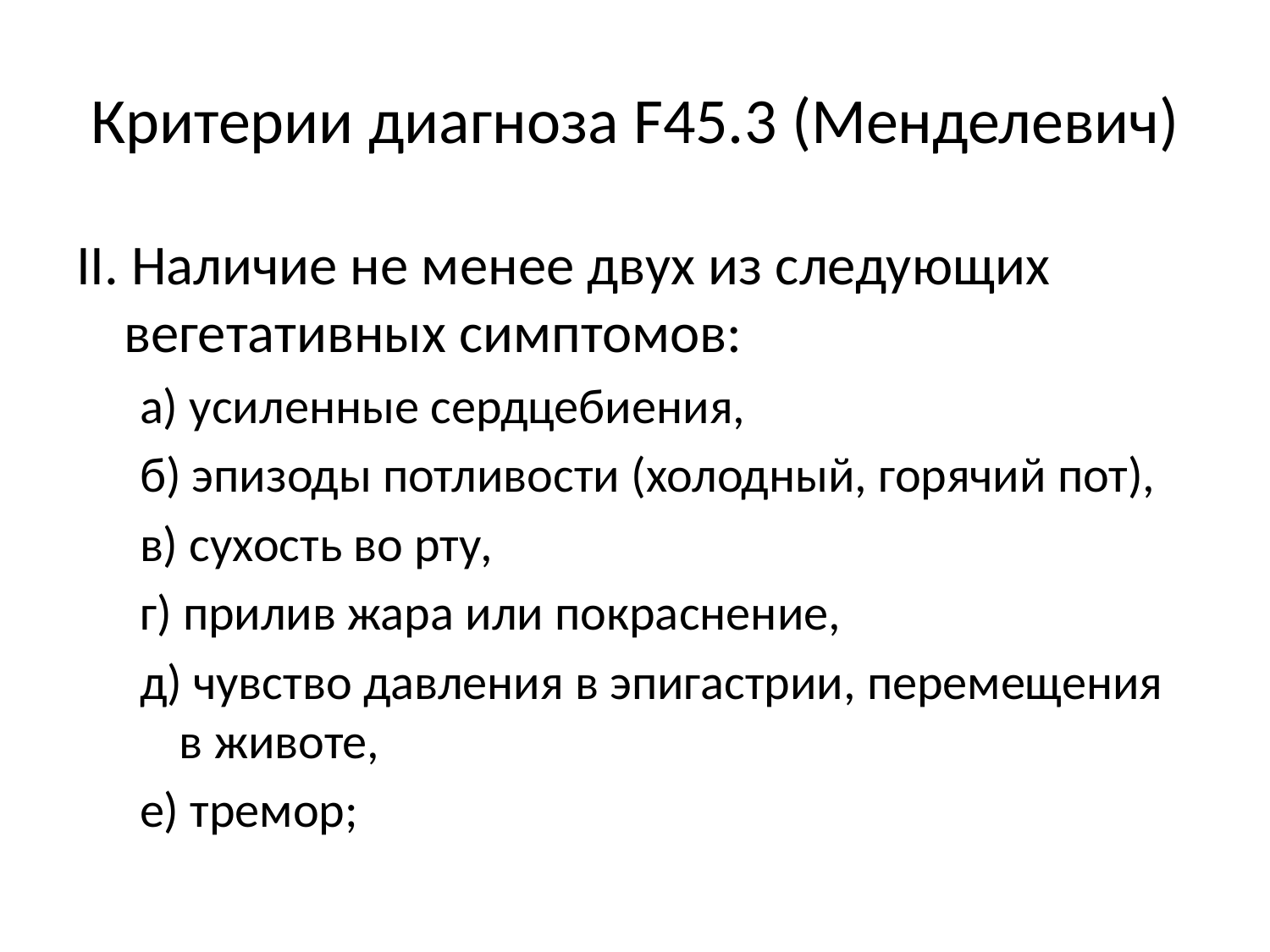

# Критерии диагноза F45.3 (Менделевич)
II. Наличие не менее двух из следующих вегетативных симптомов:
а) усиленные сердцебиения,
б) эпизоды потливости (холодный, горячий пот),
в) сухость во рту,
г) прилив жара или покраснение,
д) чувство давления в эпигастрии, перемещения в животе,
е) тремор;